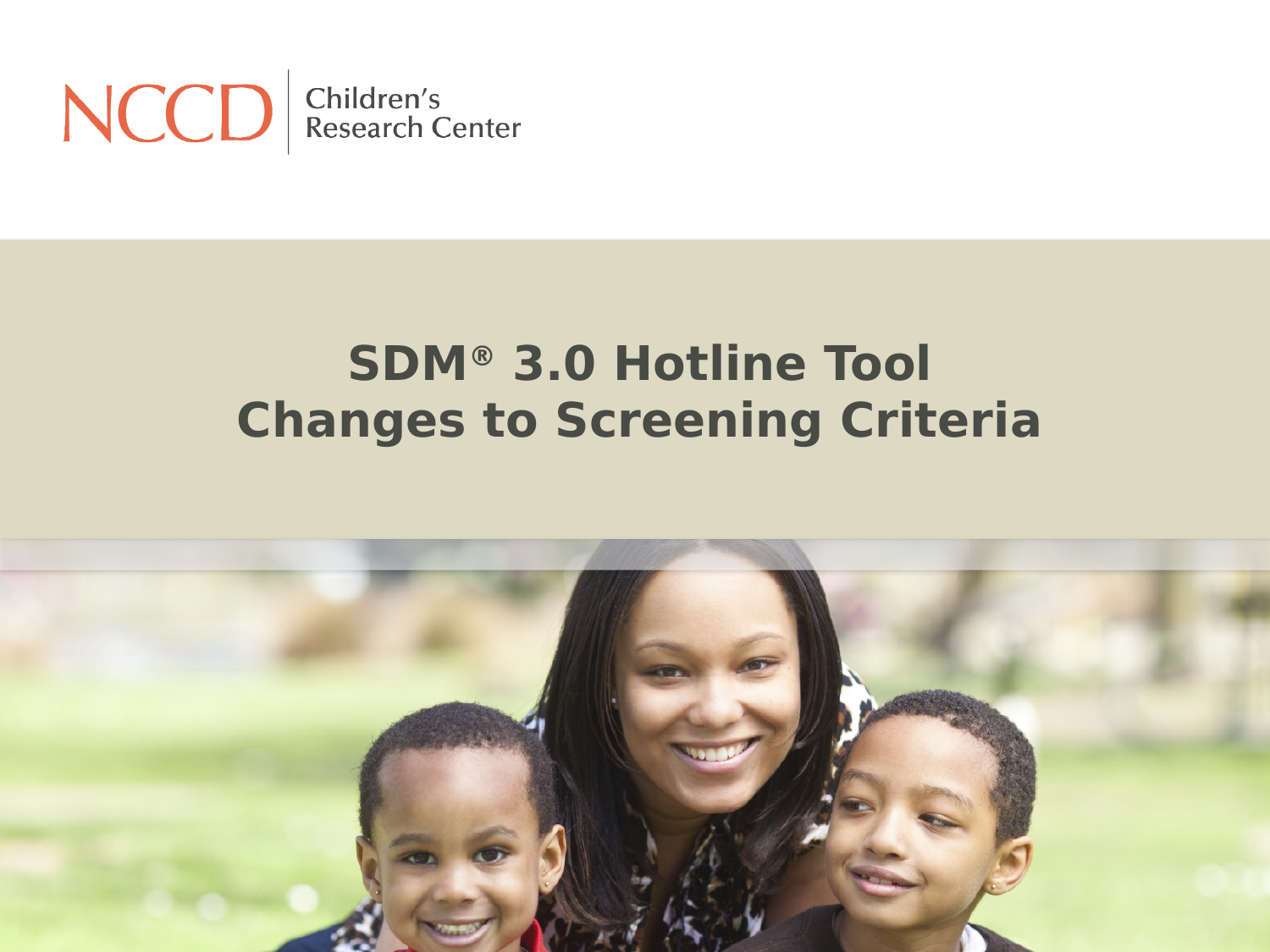

# SDM® 3.0 Hotline Tool Changes to Screening Criteria